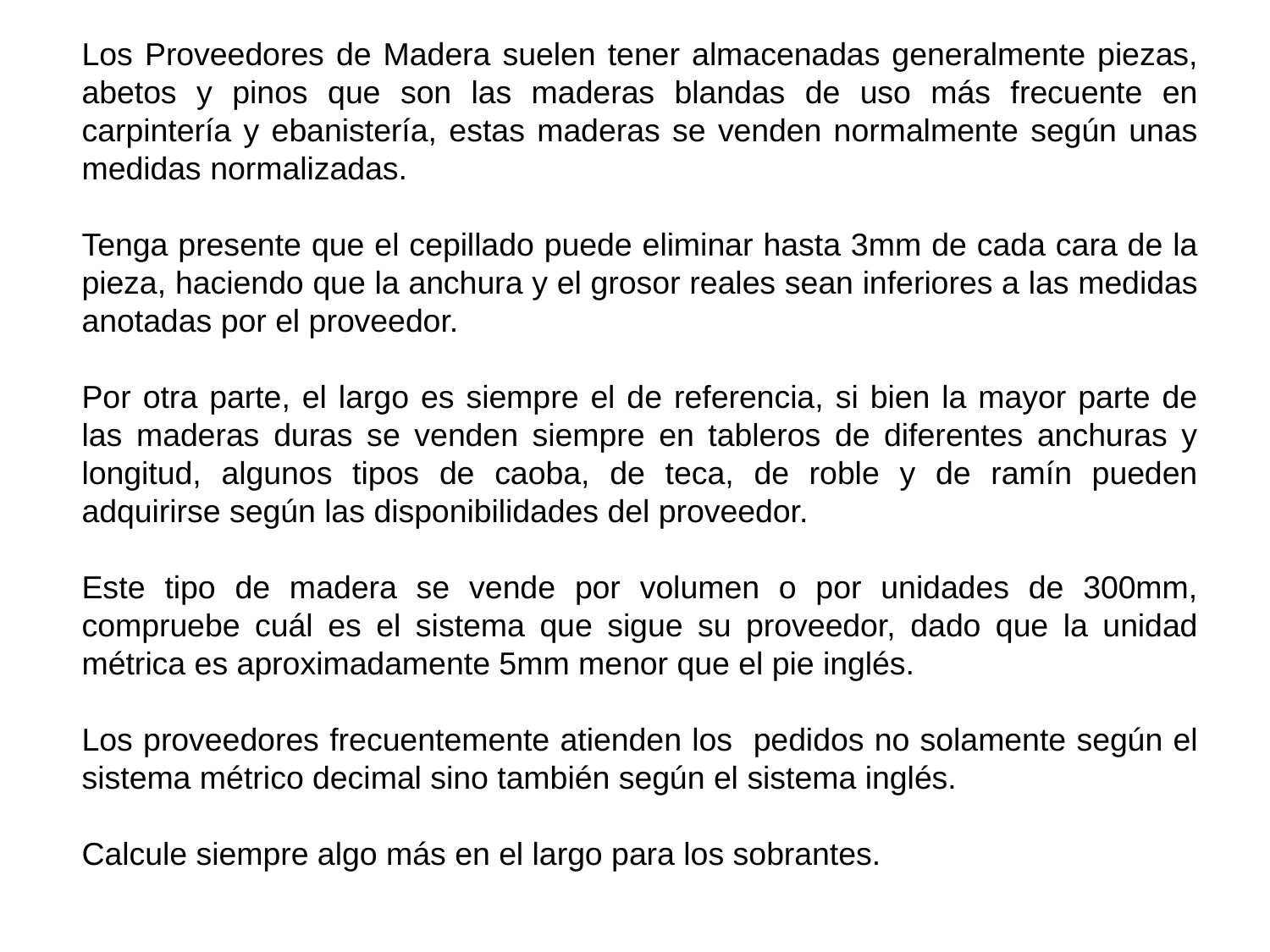

Los Proveedores de Madera suelen tener almacenadas generalmente piezas, abetos y pinos que son las maderas blandas de uso más frecuente en carpintería y ebanistería, estas maderas se venden normalmente según unas medidas normalizadas.

Tenga presente que el cepillado puede eliminar hasta 3mm de cada cara de la pieza, haciendo que la anchura y el grosor reales sean inferiores a las medidas anotadas por el proveedor.

Por otra parte, el largo es siempre el de referencia, si bien la mayor parte de las maderas duras se venden siempre en tableros de diferentes anchuras y longitud, algunos tipos de caoba, de teca, de roble y de ramín pueden adquirirse según las disponibilidades del proveedor.

Este tipo de madera se vende por volumen o por unidades de 300mm, compruebe cuál es el sistema que sigue su proveedor, dado que la unidad métrica es aproximadamente 5mm menor que el pie inglés.

Los proveedores frecuentemente atienden los  pedidos no solamente según el sistema métrico decimal sino también según el sistema inglés.

Calcule siempre algo más en el largo para los sobrantes.